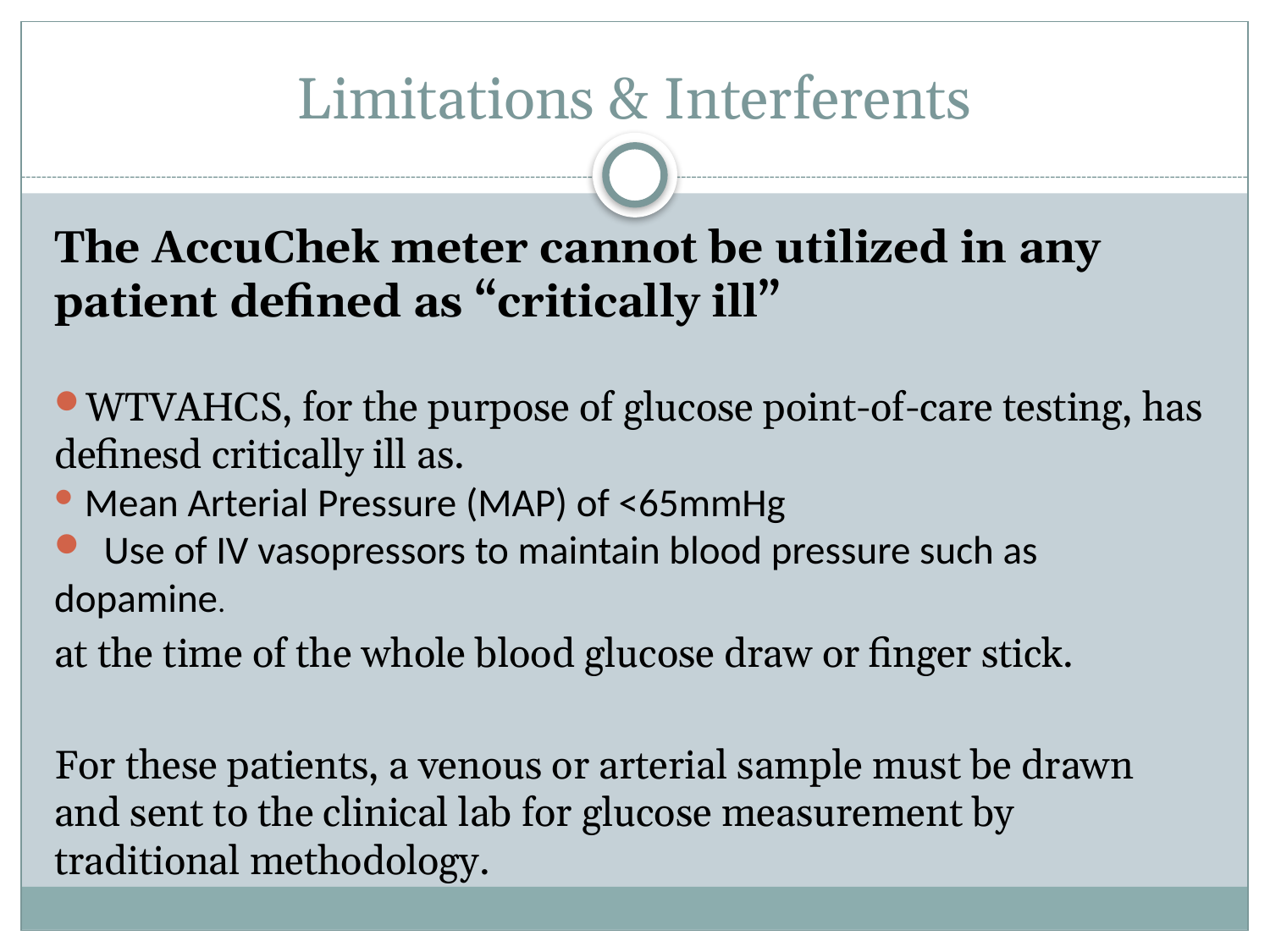

# Limitations & Interferents
The AccuChek meter cannot be utilized in any patient defined as “critically ill”

WTVAHCS, for the purpose of glucose point-of-care testing, has definesd critically ill as.
 Mean Arterial Pressure (MAP) of <65mmHg
  Use of IV vasopressors to maintain blood pressure such as dopamine.
at the time of the whole blood glucose draw or finger stick.

For these patients, a venous or arterial sample must be drawn and sent to the clinical lab for glucose measurement by traditional methodology.